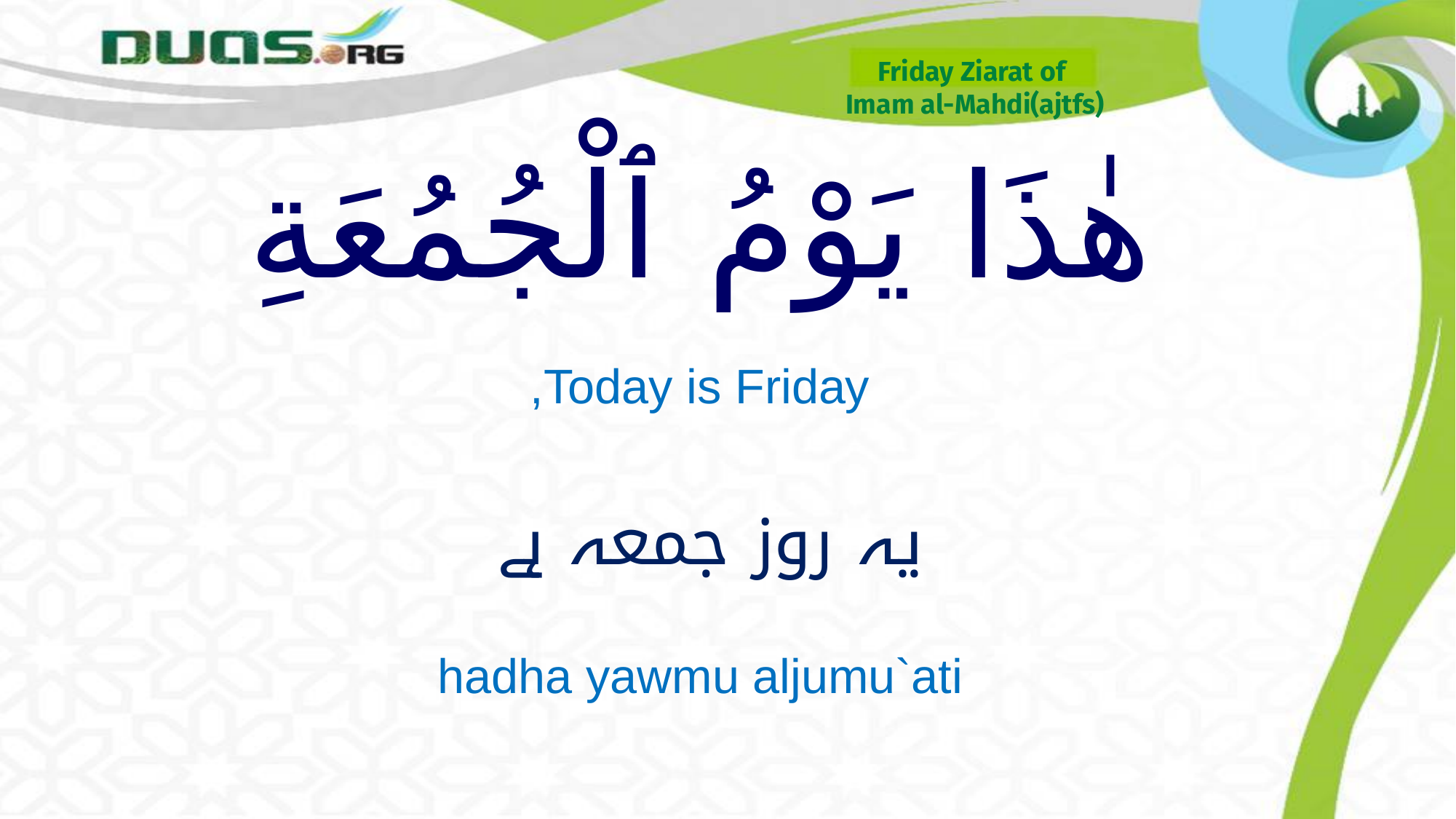

Friday Ziarat of
Imam al-Mahdi(ajtfs)
# هٰذَا يَوْمُ ٱلْجُمُعَةِ
Today is Friday,

یہ روز جمعہ ہے

hadha yawmu aljumu`ati